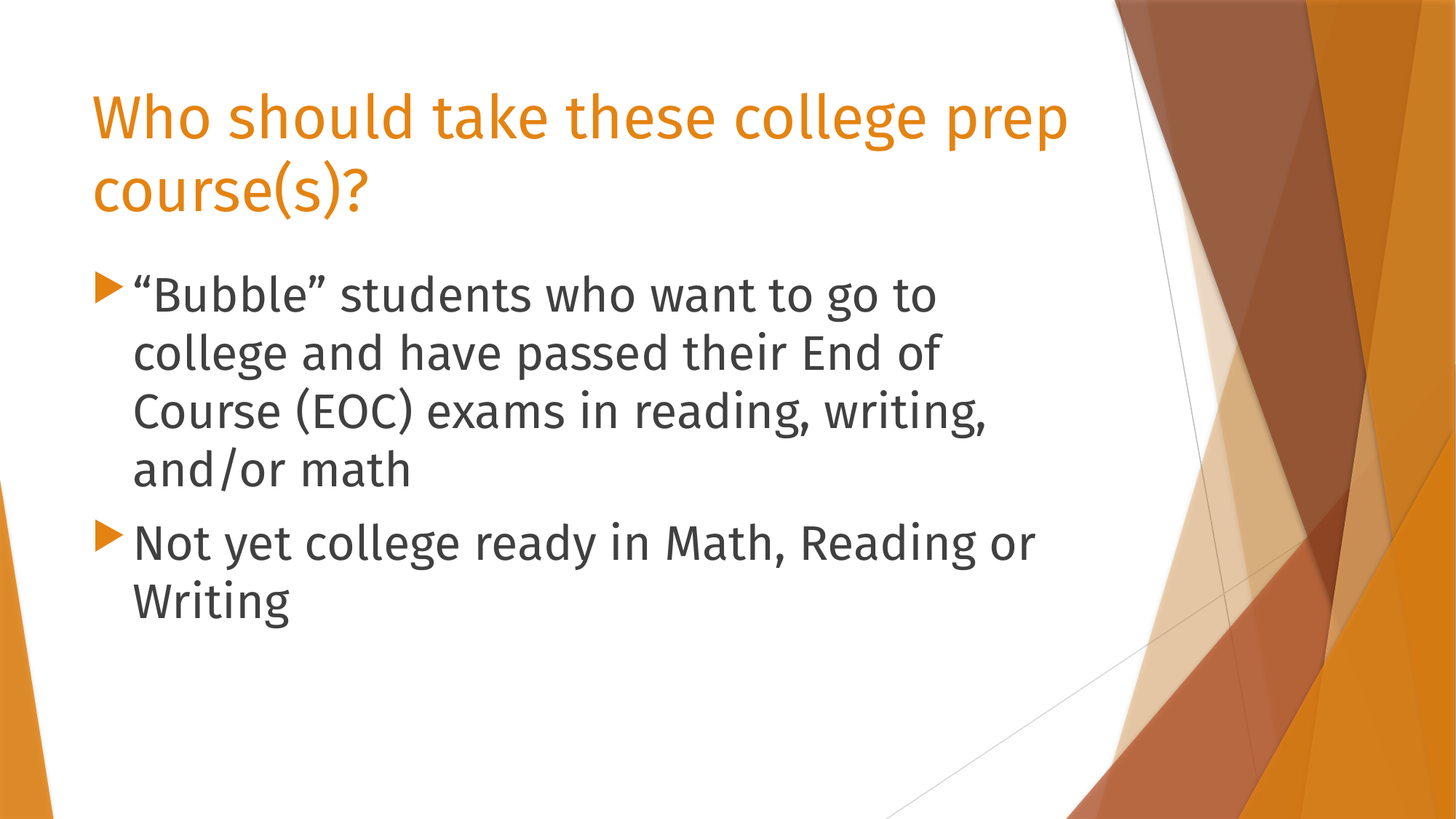

# Who should take these college prep course(s)?
“Bubble” students who want to go to college and have passed their End of Course (EOC) exams in reading, writing, and/or math
Not yet college ready in Math, Reading or Writing